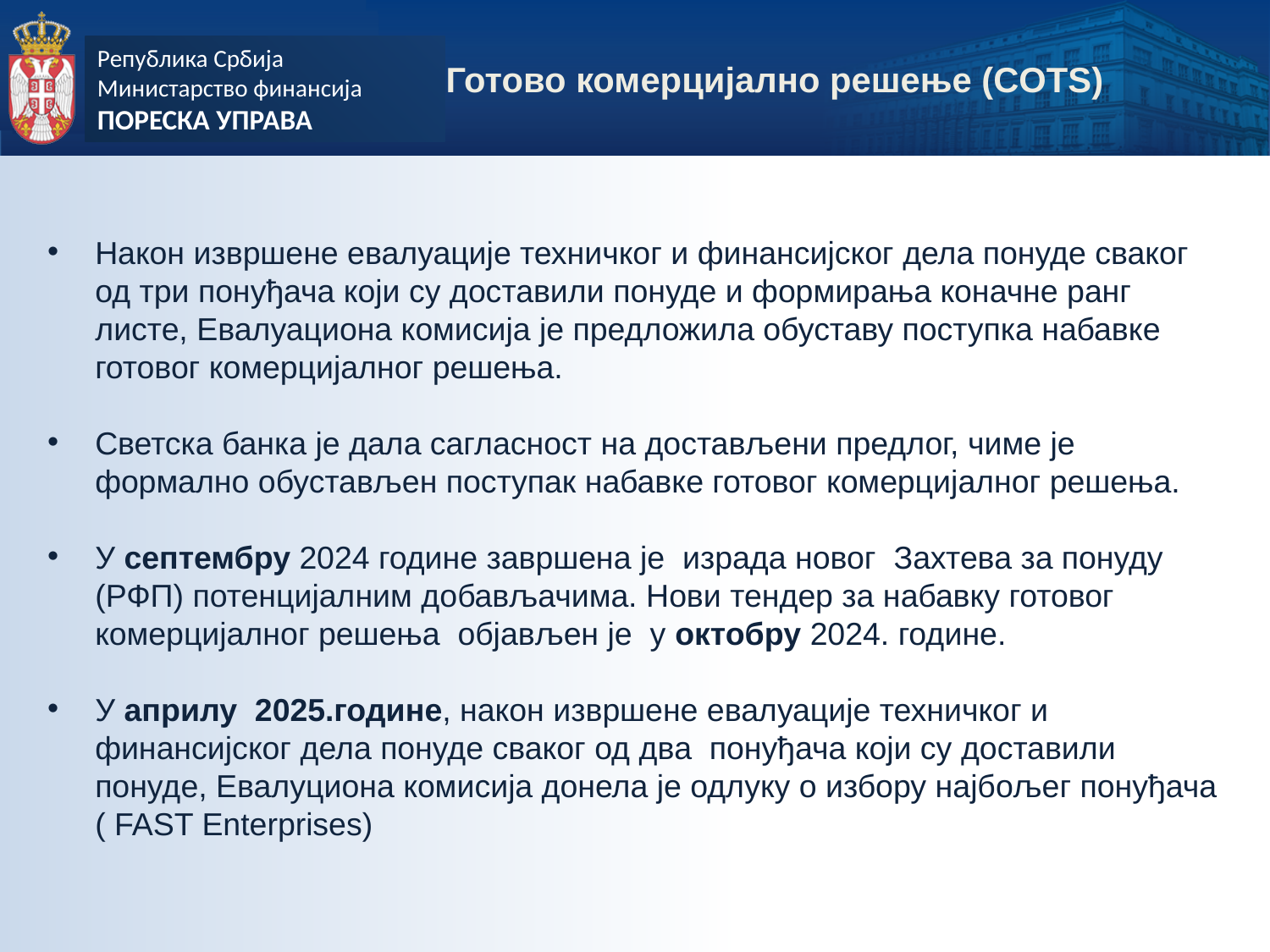

Готово комерцијално решење (COTS)
Након извршене евалуације техничког и финансијског дела понуде сваког од три понуђача који су доставили понуде и формирања коначне ранг листе, Евалуациона комисија је предложила обуставу поступка набавке готовог комерцијалног решења.

Светска банка је дала сагласност на достављени предлог, чиме је формално обустављен поступак набавке готовог комерцијалног решења.

У септембру 2024 године завршена је  израда новог  Захтева за понуду (РФП) потенцијалним добављачима. Нови тендер за набавку готовог комерцијалног решења  објављен је  у октобру 2024. године.

У априлу  2025.године, након извршене евалуације техничког и финансијског дела понуде сваког од два  понуђача који су доставили понуде, Евалуциона комисија донела је одлуку о избору најбољег понуђача ( FAST Enterprises)